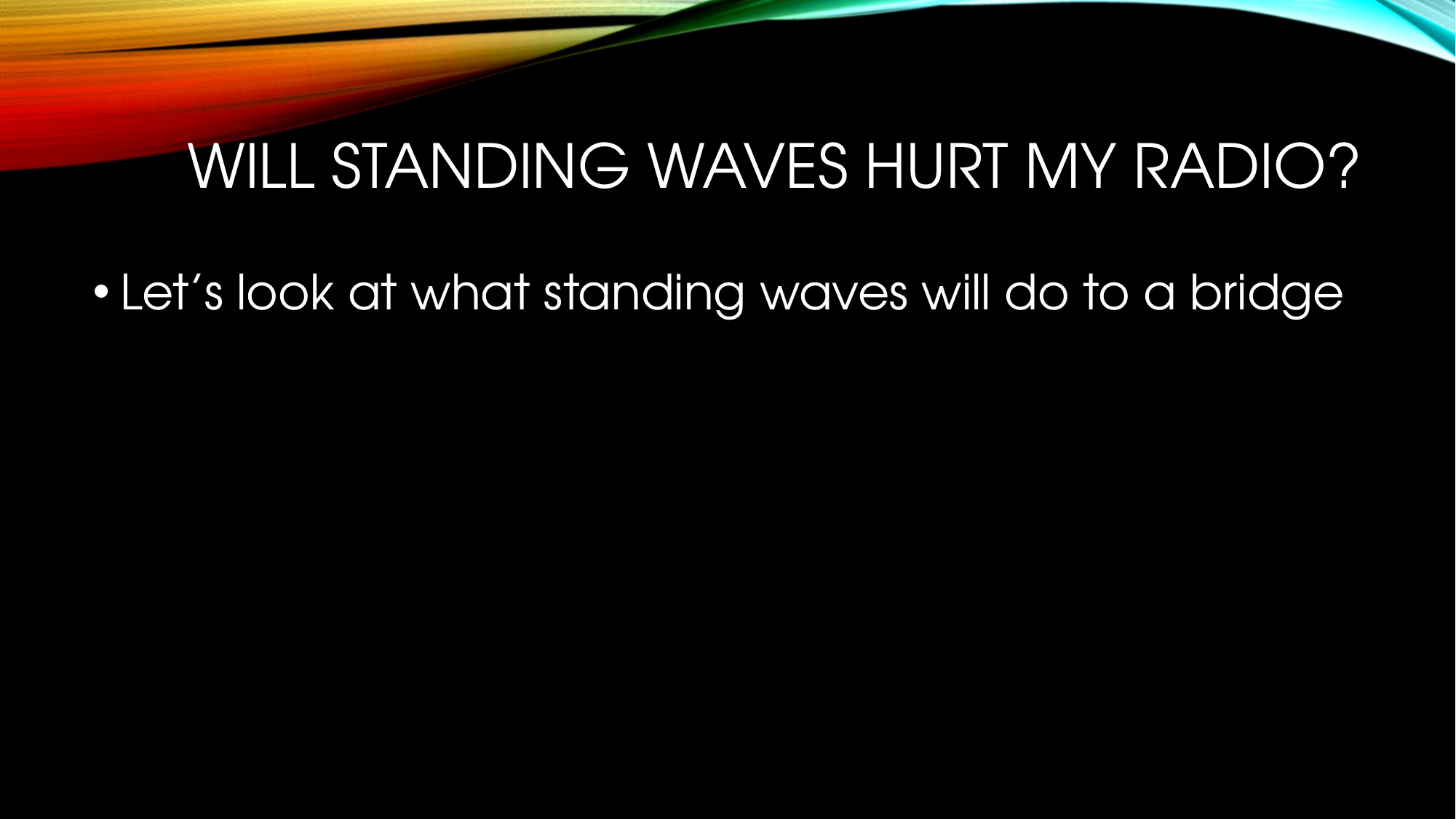

# Will Standing Waves hurt my Radio?
Let’s look at what standing waves will do to a bridge